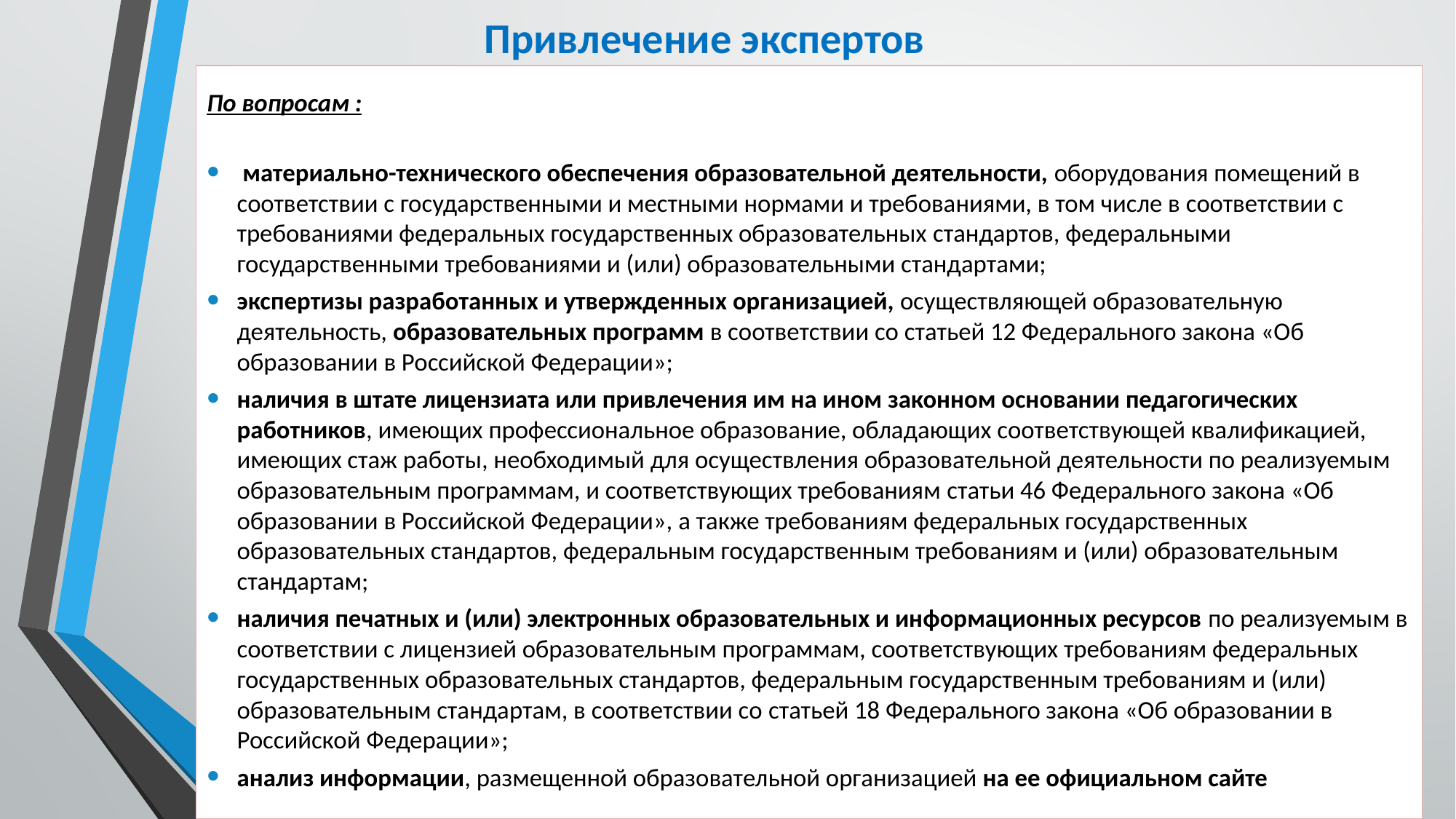

Привлечение экспертов

По вопросам :

 материально-технического обеспечения образовательной деятельности, оборудования помещений в соответствии с государственными и местными нормами и требованиями, в том числе в соответствии с требованиями федеральных государственных образовательных стандартов, федеральными государственными требованиями и (или) образовательными стандартами;
экспертизы разработанных и утвержденных организацией, осуществляющей образовательную деятельность, образовательных программ в соответствии со статьей 12 Федерального закона «Об образовании в Российской Федерации»;
наличия в штате лицензиата или привлечения им на ином законном основании педагогических работников, имеющих профессиональное образование, обладающих соответствующей квалификацией, имеющих стаж работы, необходимый для осуществления образовательной деятельности по реализуемым образовательным программам, и соответствующих требованиям статьи 46 Федерального закона «Об образовании в Российской Федерации», а также требованиям федеральных государственных образовательных стандартов, федеральным государственным требованиям и (или) образовательным стандартам;
наличия печатных и (или) электронных образовательных и информационных ресурсов по реализуемым в соответствии с лицензией образовательным программам, соответствующих требованиям федеральных государственных образовательных стандартов, федеральным государственным требованиям и (или) образовательным стандартам, в соответствии со статьей 18 Федерального закона «Об образовании в Российской Федерации»;
анализ информации, размещенной образовательной организацией на ее официальном сайте